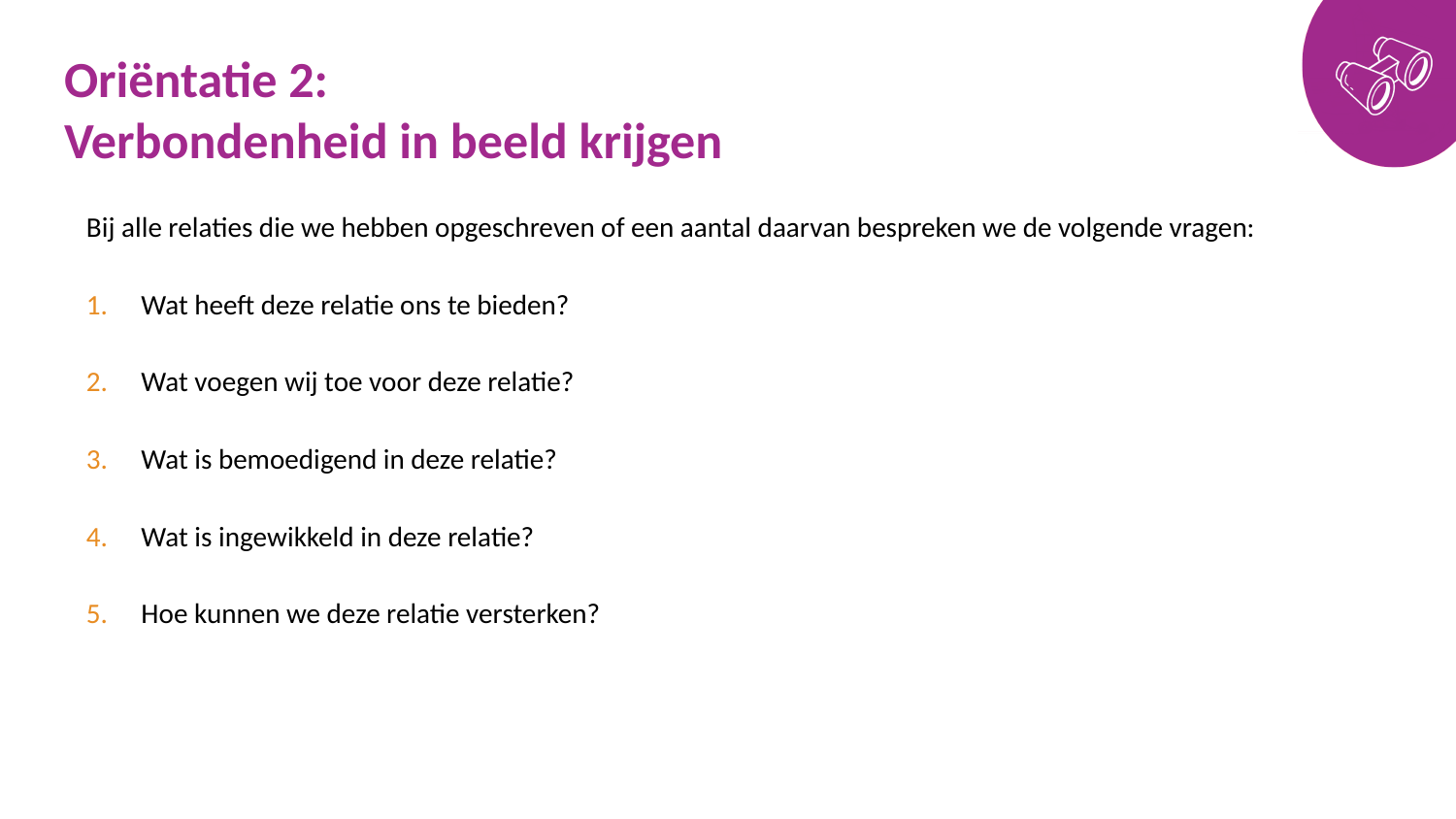

# Oriëntatie 2: Verbondenheid in beeld krijgen

Bij alle relaties die we hebben opgeschreven of een aantal daarvan bespreken we de volgende vragen:

Wat heeft deze relatie ons te bieden?

Wat voegen wij toe voor deze relatie?

Wat is bemoedigend in deze relatie?

Wat is ingewikkeld in deze relatie?

Hoe kunnen we deze relatie versterken?